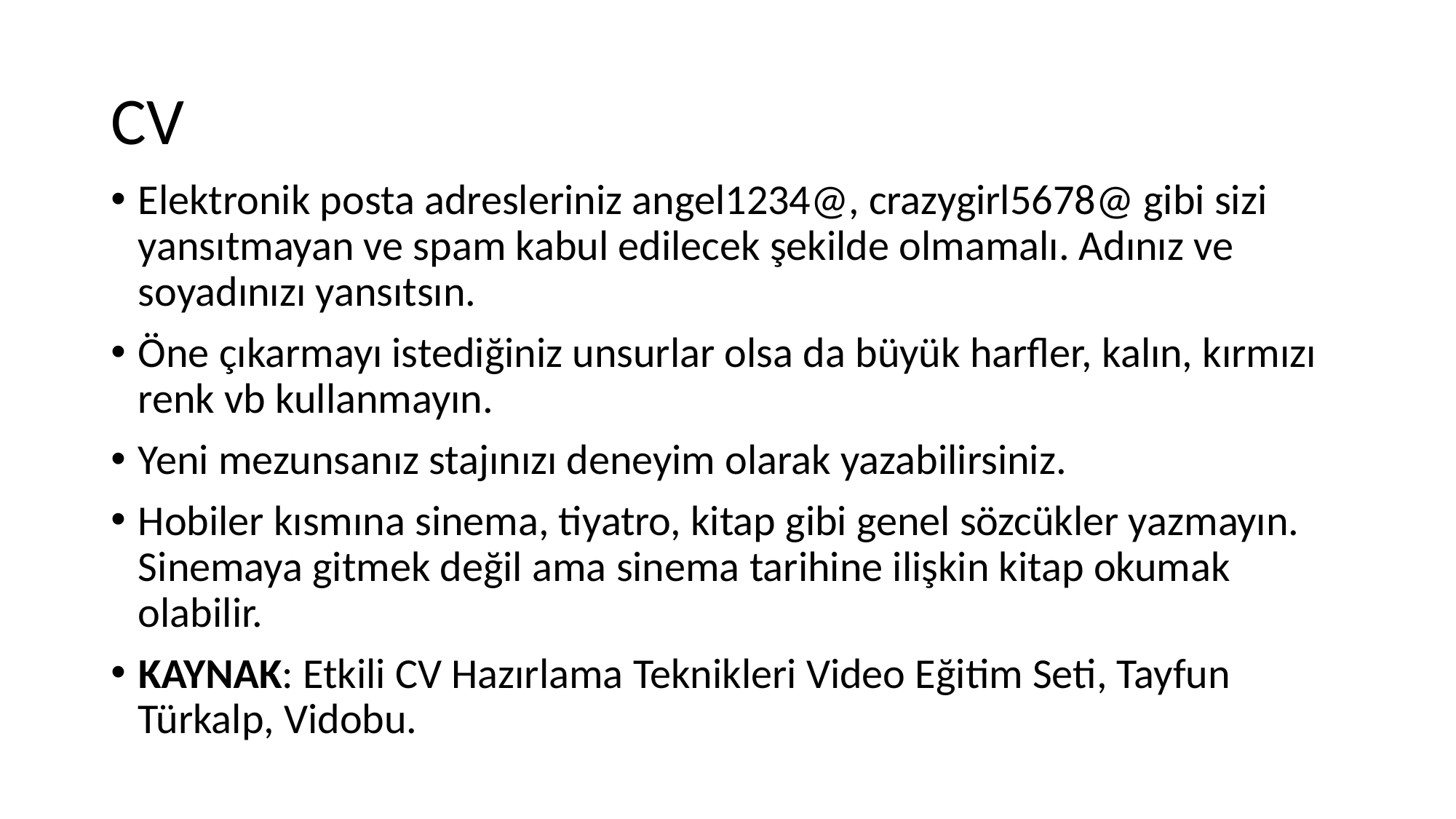

# CV
Elektronik posta adresleriniz angel1234@, crazygirl5678@ gibi sizi yansıtmayan ve spam kabul edilecek şekilde olmamalı. Adınız ve soyadınızı yansıtsın.
Öne çıkarmayı istediğiniz unsurlar olsa da büyük harfler, kalın, kırmızı renk vb kullanmayın.
Yeni mezunsanız stajınızı deneyim olarak yazabilirsiniz.
Hobiler kısmına sinema, tiyatro, kitap gibi genel sözcükler yazmayın. Sinemaya gitmek değil ama sinema tarihine ilişkin kitap okumak olabilir.
KAYNAK: Etkili CV Hazırlama Teknikleri Video Eğitim Seti, Tayfun Türkalp, Vidobu.